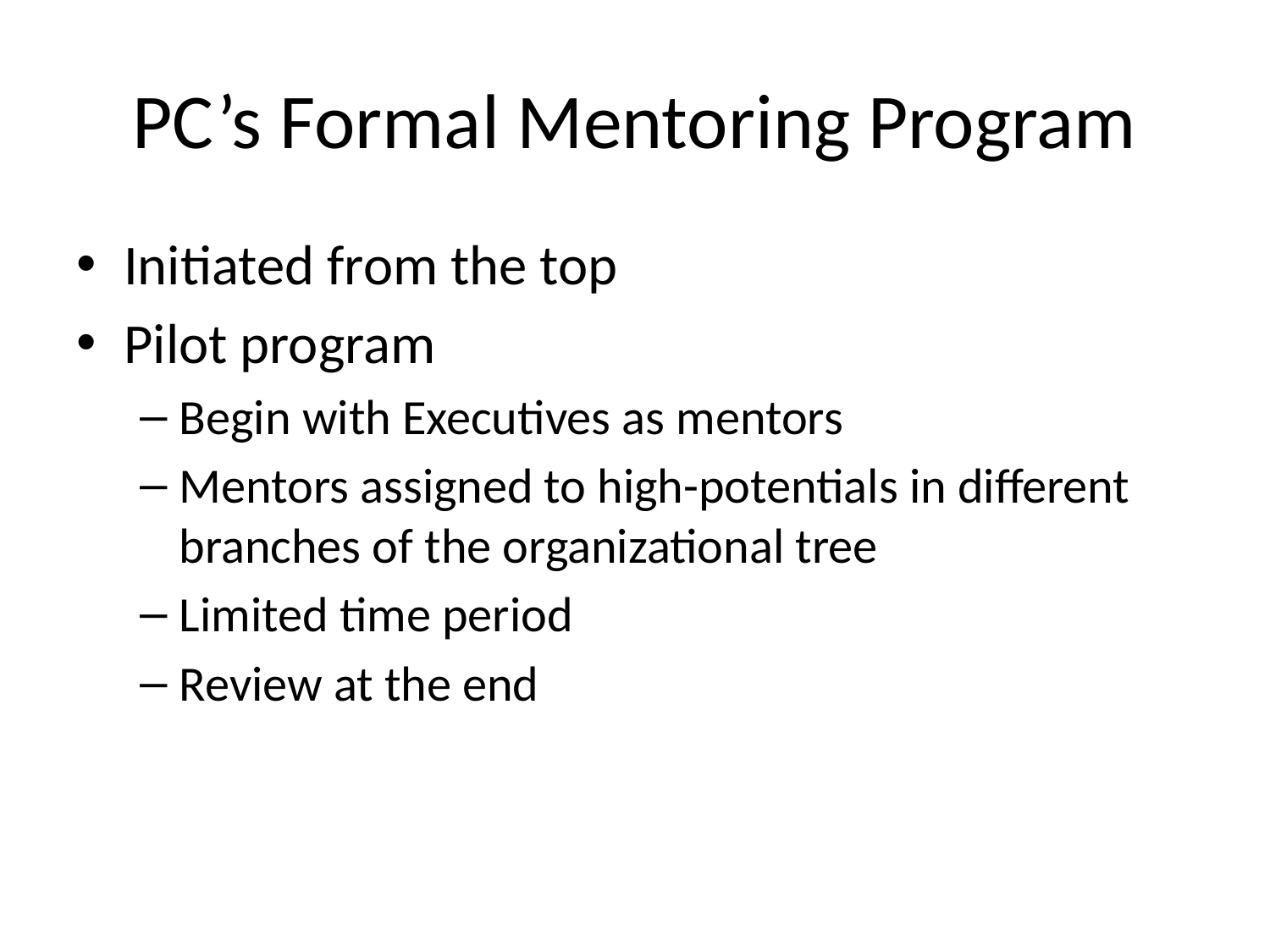

# PC’s Formal Mentoring Program
Initiated from the top
Pilot program
Begin with Executives as mentors
Mentors assigned to high-potentials in different branches of the organizational tree
Limited time period
Review at the end